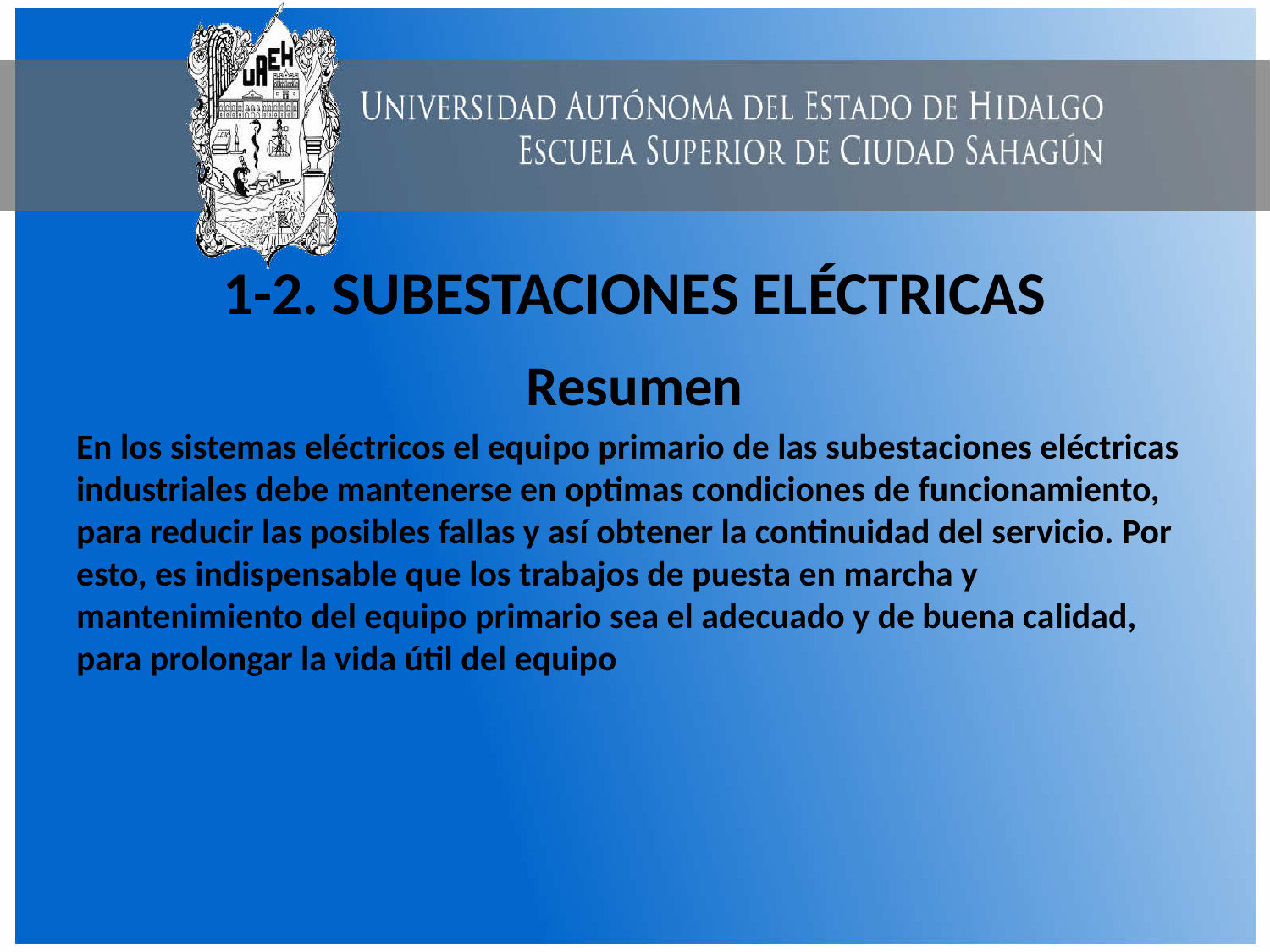

# 1-2. SUBESTACIONES ELÉCTRICAS
Resumen
En los sistemas eléctricos el equipo primario de las subestaciones eléctricas industriales debe mantenerse en optimas condiciones de funcionamiento, para reducir las posibles fallas y así obtener la continuidad del servicio. Por esto, es indispensable que los trabajos de puesta en marcha y mantenimiento del equipo primario sea el adecuado y de buena calidad, para prolongar la vida útil del equipo